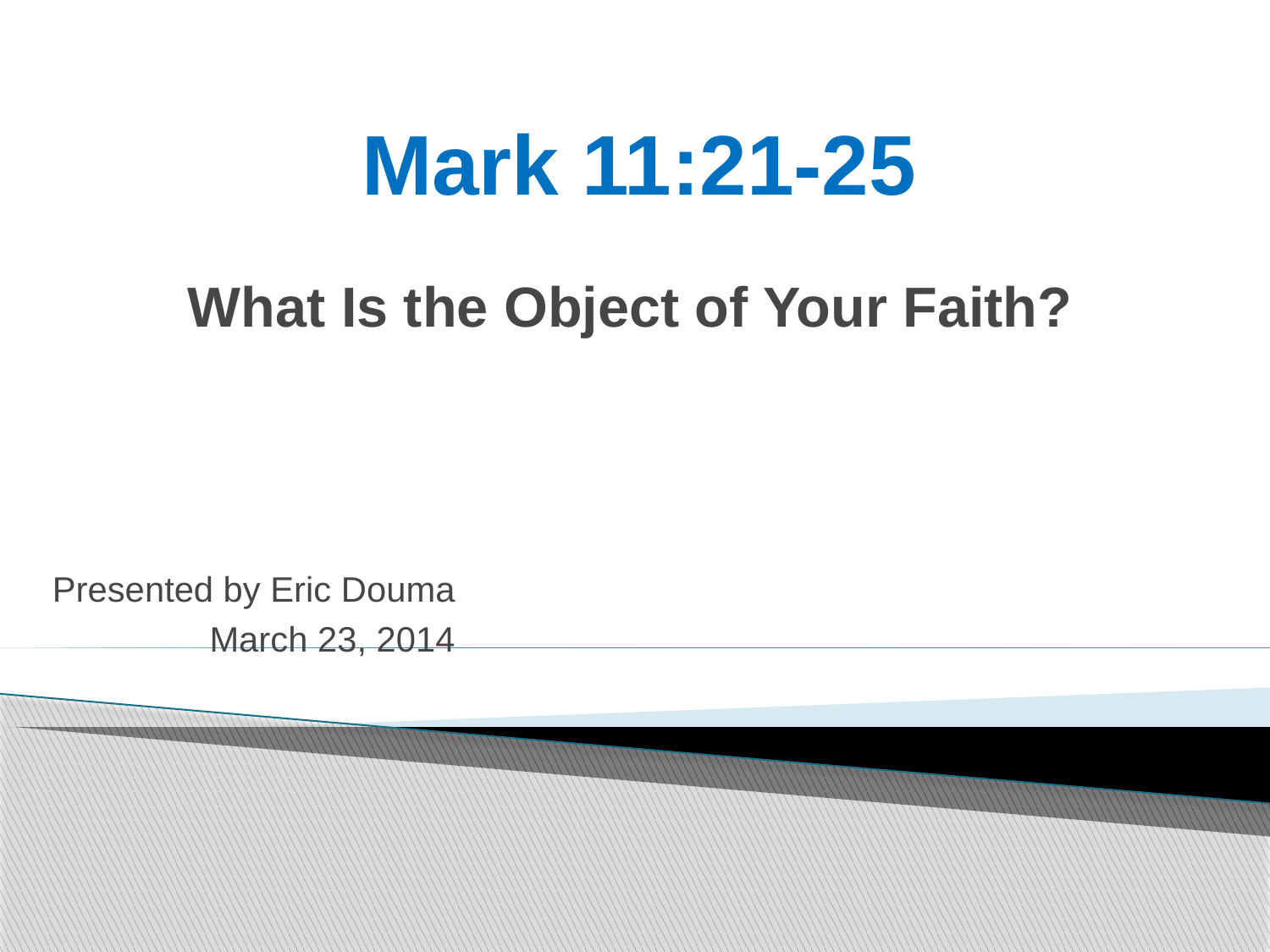

# Mark 11:21-25
What Is the Object of Your Faith?
Presented by Eric Douma
March 23, 2014